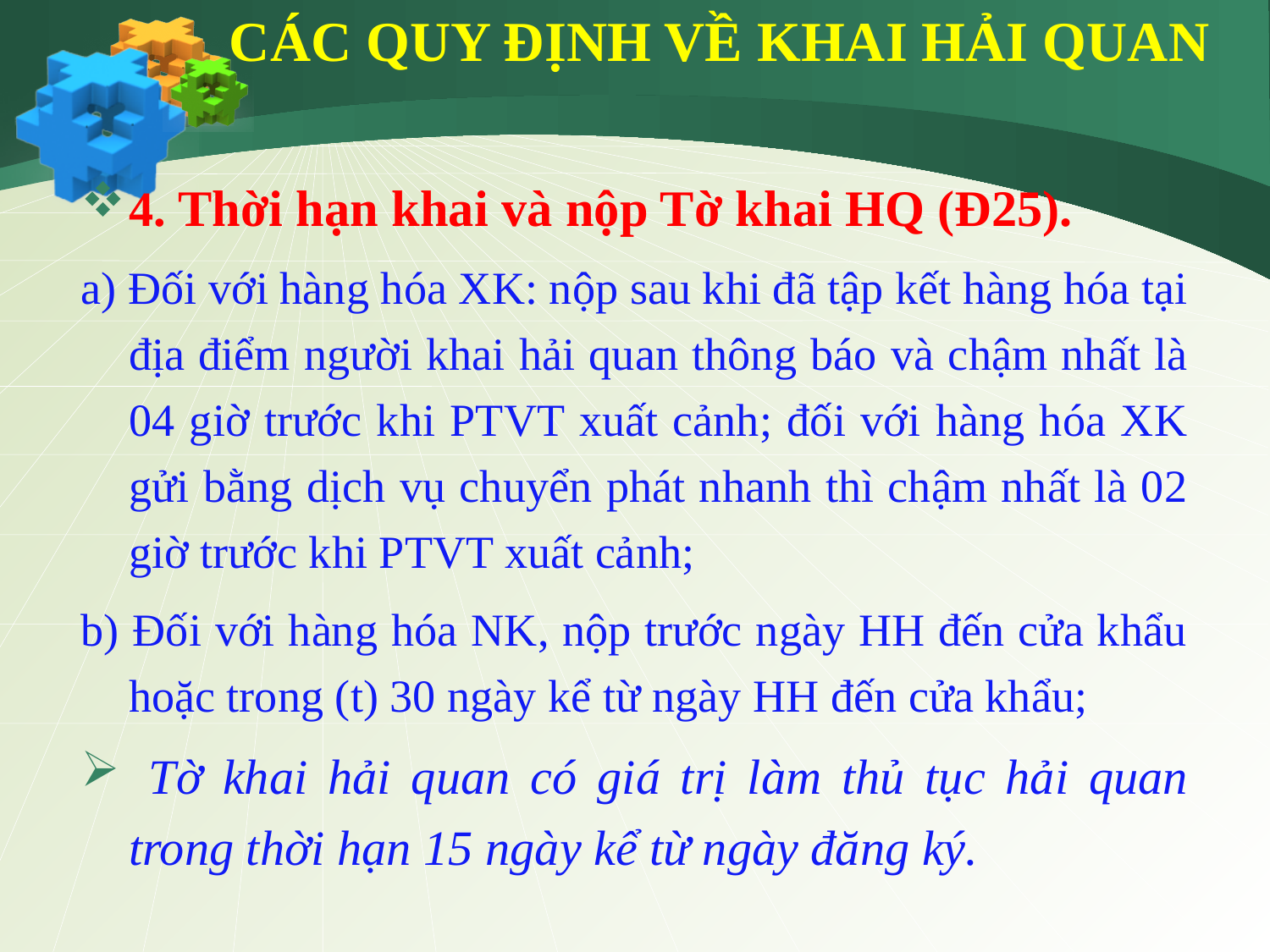

# CÁC QUY ĐỊNH VỀ KHAI HẢI QUAN
4. Thời hạn khai và nộp Tờ khai HQ (Đ25).
a) Đối với hàng hóa XK: nộp sau khi đã tập kết hàng hóa tại địa điểm người khai hải quan thông báo và chậm nhất là 04 giờ trước khi PTVT xuất cảnh; đối với hàng hóa XK gửi bằng dịch vụ chuyển phát nhanh thì chậm nhất là 02 giờ trước khi PTVT xuất cảnh;
b) Đối với hàng hóa NK, nộp trước ngày HH đến cửa khẩu hoặc trong (t) 30 ngày kể từ ngày HH đến cửa khẩu;
 Tờ khai hải quan có giá trị làm thủ tục hải quan trong thời hạn 15 ngày kể từ ngày đăng ký.